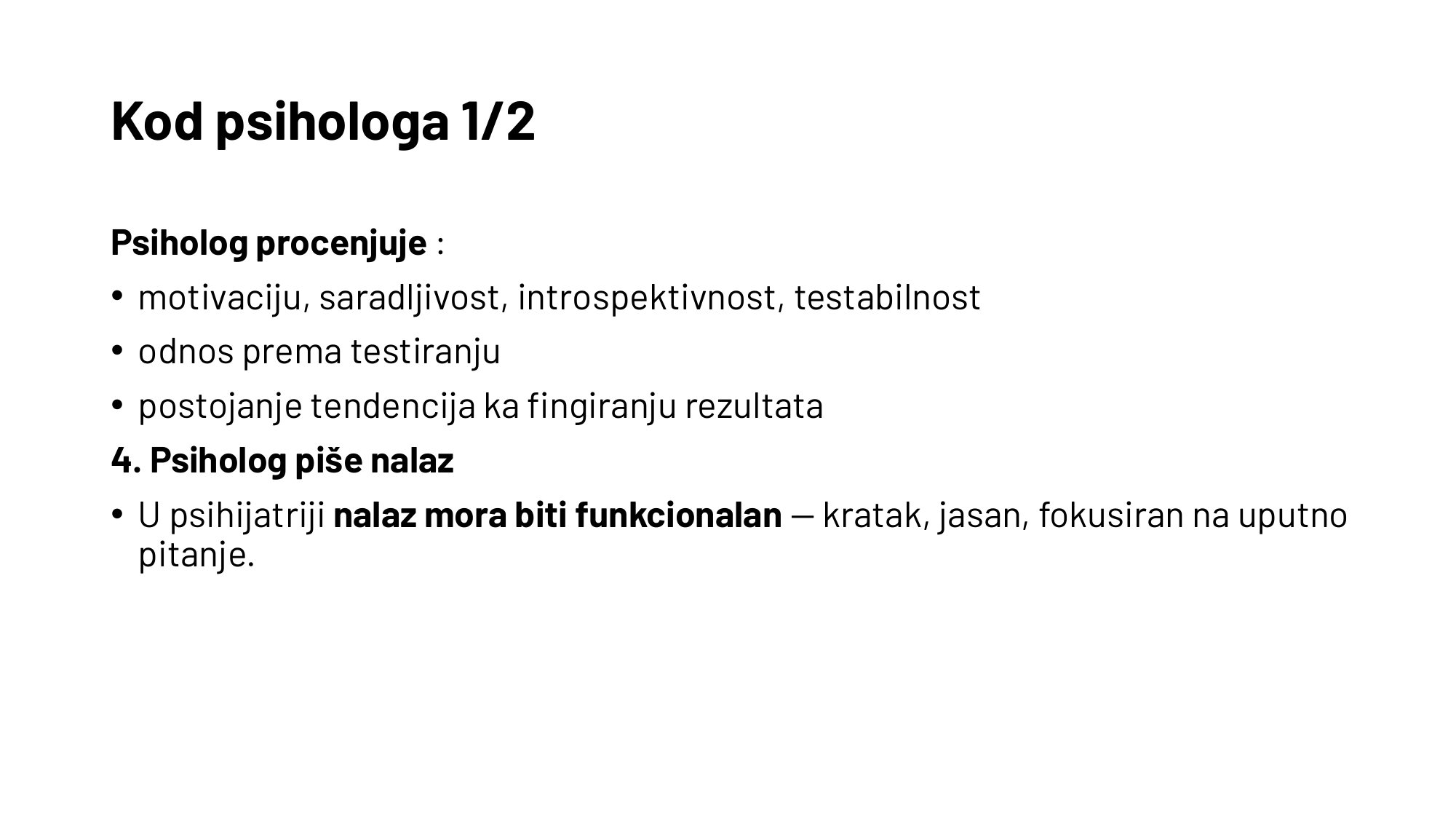

# Kod psihologa 1/2
Psiholog procenjuje :
motivaciju, saradljivost, introspektivnost, testabilnost
odnos prema testiranju
postojanje tendencija ka fingiranju rezultata
4. Psiholog piše nalaz
U psihijatriji nalaz mora biti funkcionalan — kratak, jasan, fokusiran na uputno pitanje.